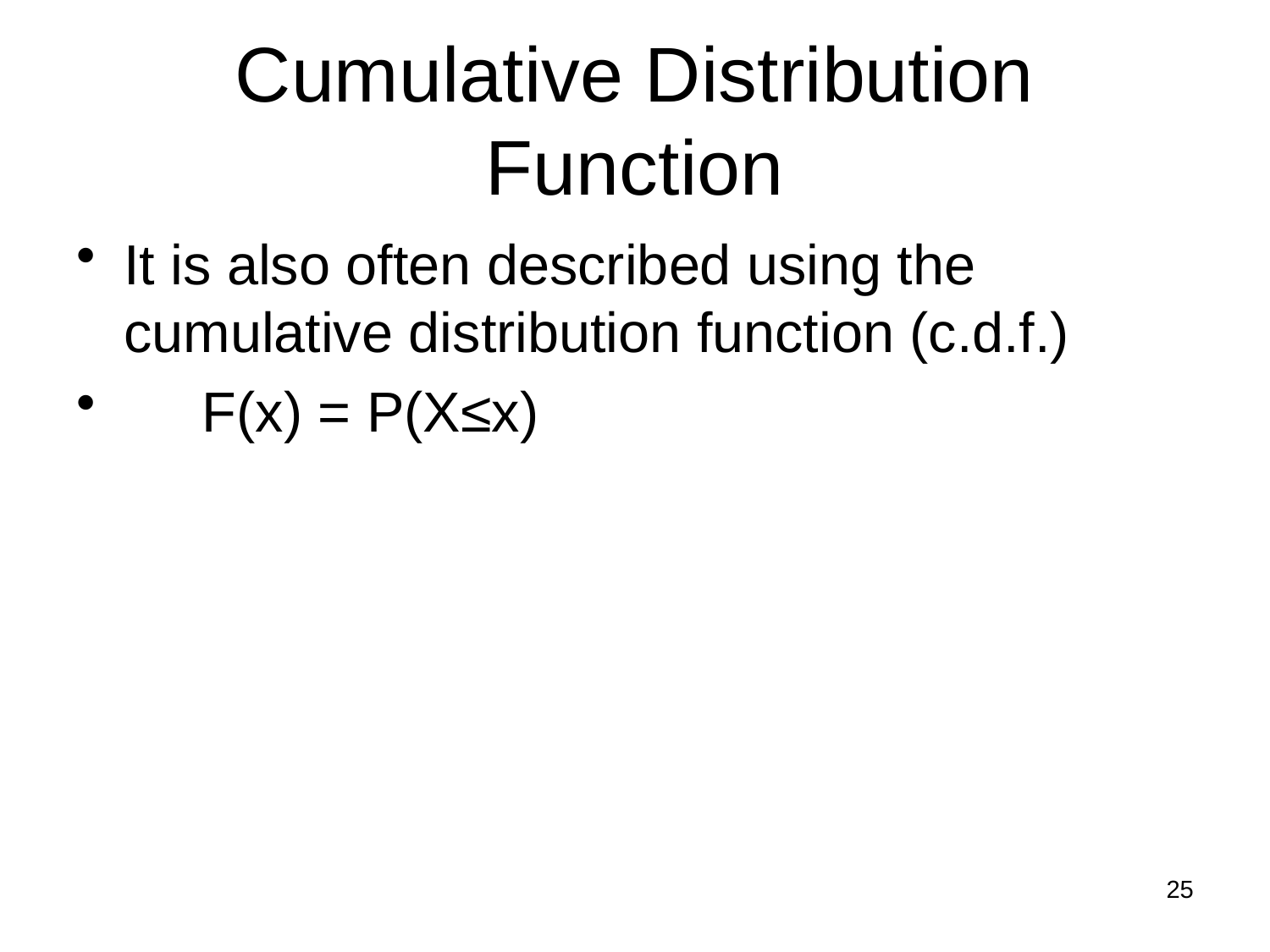

# Cumulative Distribution Function
It is also often described using the cumulative distribution function (c.d.f.)
     F(x) = P(X≤x)

25